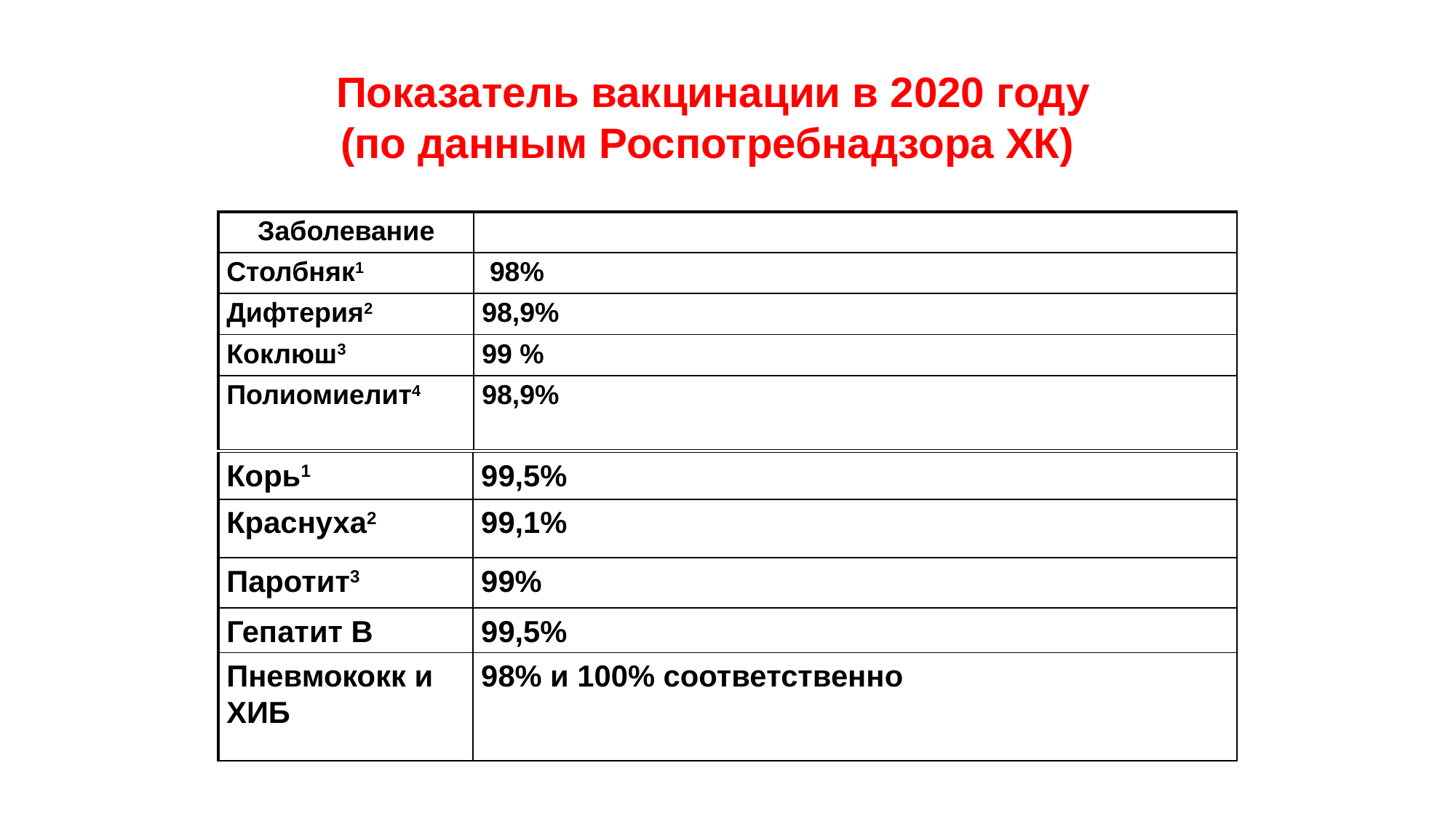

Показатель вакцинации в 2020 году
(по данным Роспотребнадзора ХК)
| Заболевание |  |
| --- | --- |
| Столбняк1 | 98% |
| Дифтерия2 | 98,9% |
| Коклюш3 | 99 % |
| Полиомиелит4 | 98,9% |
| Корь1 | 99,5% |
| --- | --- |
| Краснуха2 | 99,1% |
| Паротит3 | 99% |
| Гепатит В | 99,5% |
| Пневмококк и ХИБ | 98% и 100% соответственно |